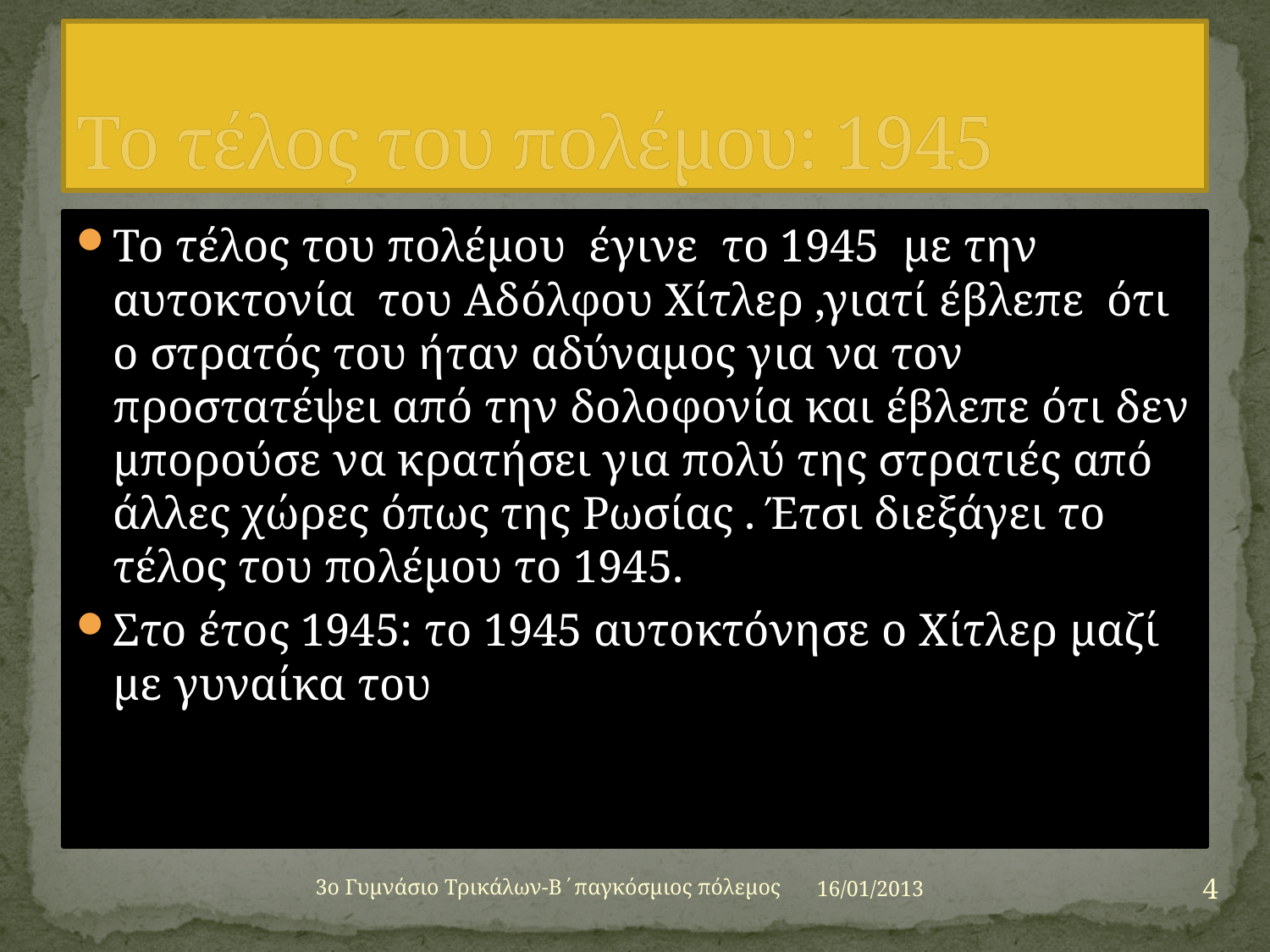

# Το τέλος του πολέμου: 1945
Το τέλος του πολέμου  έγινε  το 1945  με την  αυτοκτονία  του Αδόλφου Χίτλερ ,γιατί έβλεπε  ότι  ο στρατός του ήταν αδύναμος για να τον προστατέψει από την δολοφονία και έβλεπε ότι δεν μπορούσε να κρατήσει για πολύ της στρατιές από άλλες χώρες όπως της Ρωσίας . Έτσι διεξάγει το τέλος του πολέμου το 1945.
Στο έτος 1945: το 1945 αυτοκτόνησε ο Χίτλερ μαζί με γυναίκα του

4
3ο Γυμνάσιο Τρικάλων-Β΄παγκόσμιος πόλεμος
16/01/2013